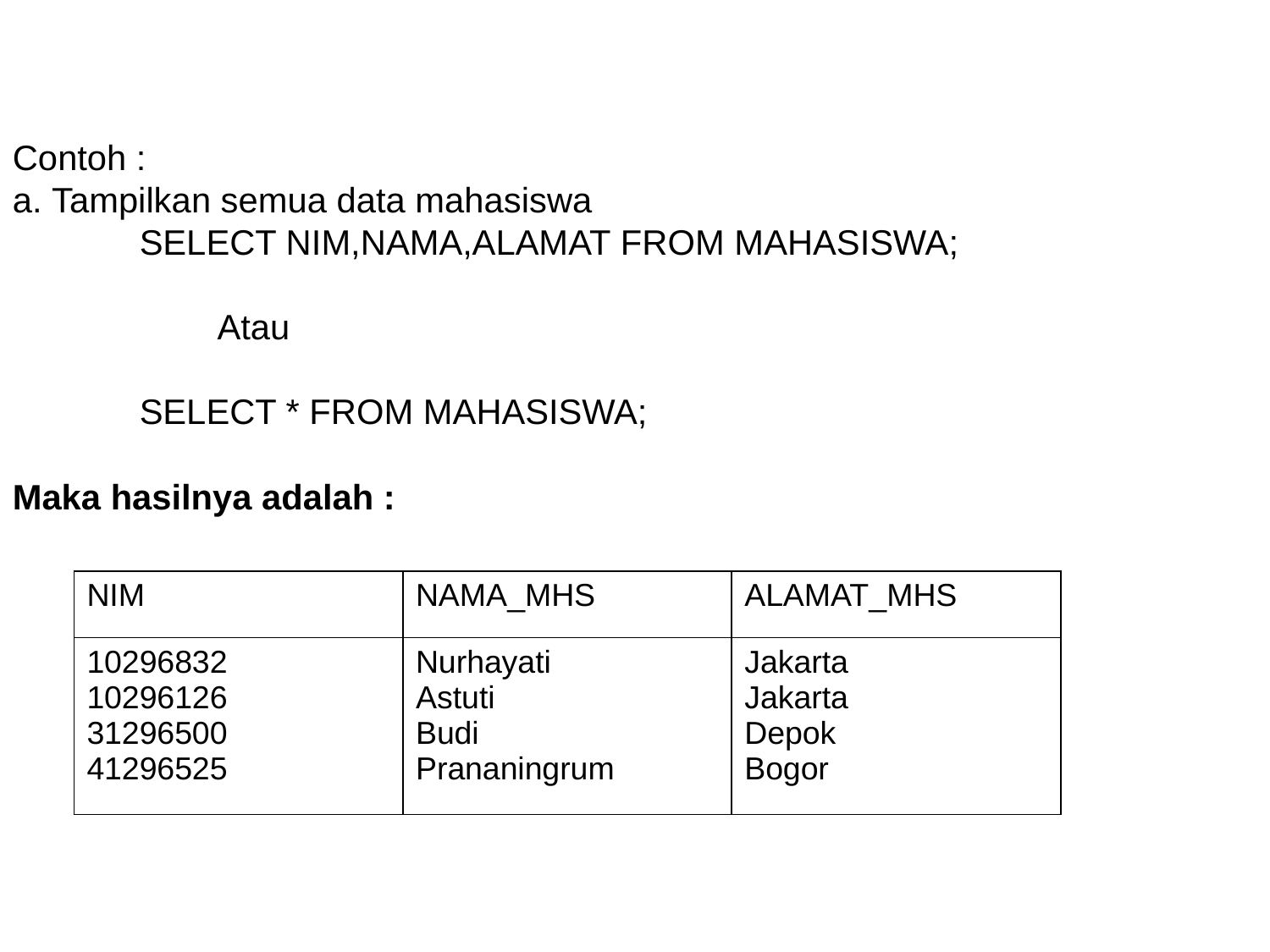

Contoh :
a. Tampilkan semua data mahasiswa
	SELECT NIM,NAMA,ALAMAT FROM MAHASISWA;

  	        Atau

	SELECT * FROM MAHASISWA;

Maka hasilnya adalah :

| NIM | NAMA\_MHS | ALAMAT\_MHS |
| --- | --- | --- |
| 10296832 10296126 31296500 41296525 | Nurhayati Astuti Budi Prananingrum | Jakarta Jakarta Depok Bogor |